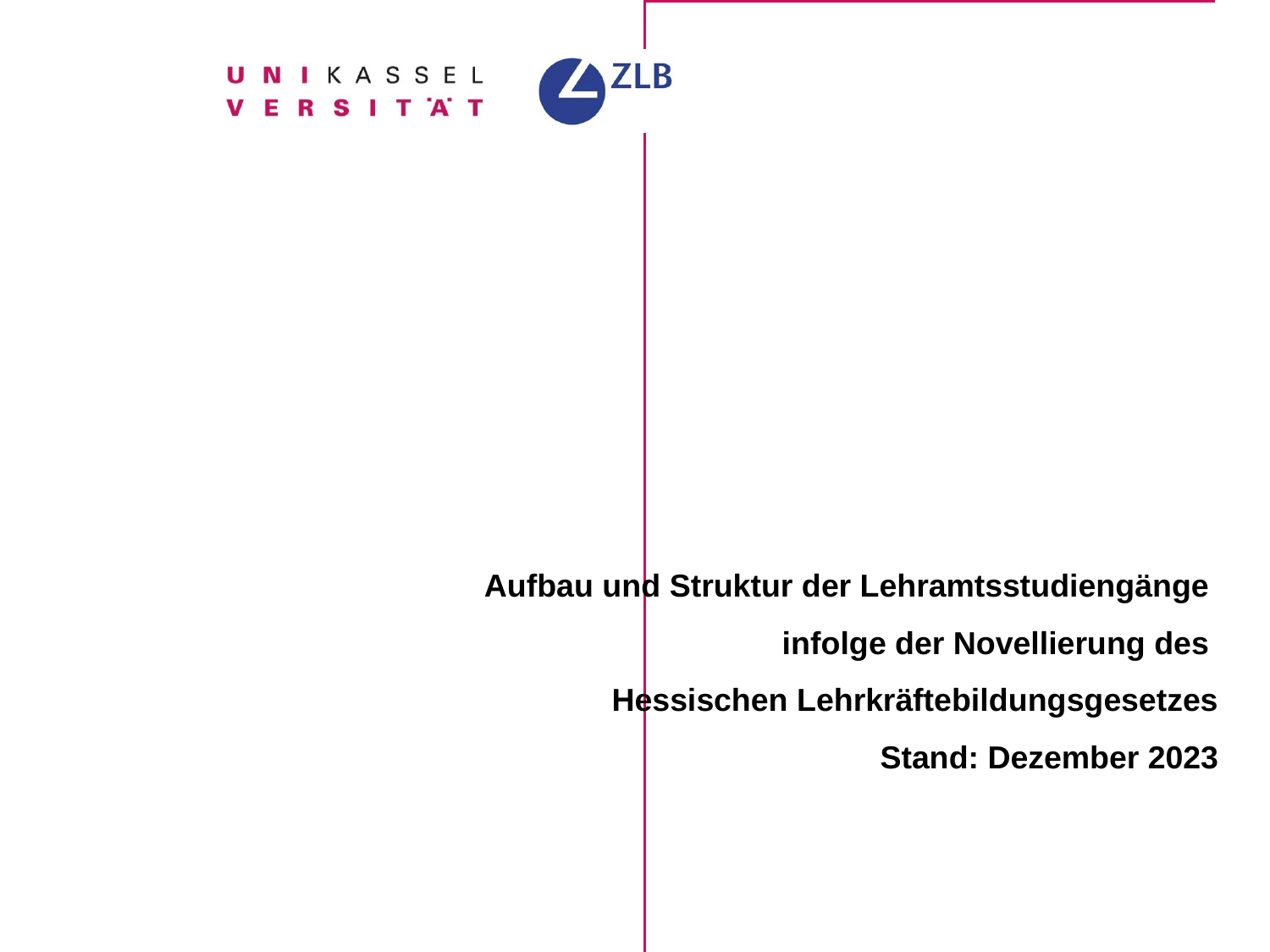

# Aufbau und Struktur der Lehramtsstudiengänge infolge der Novellierung des Hessischen Lehrkräftebildungsgesetzes Stand: Dezember 2023